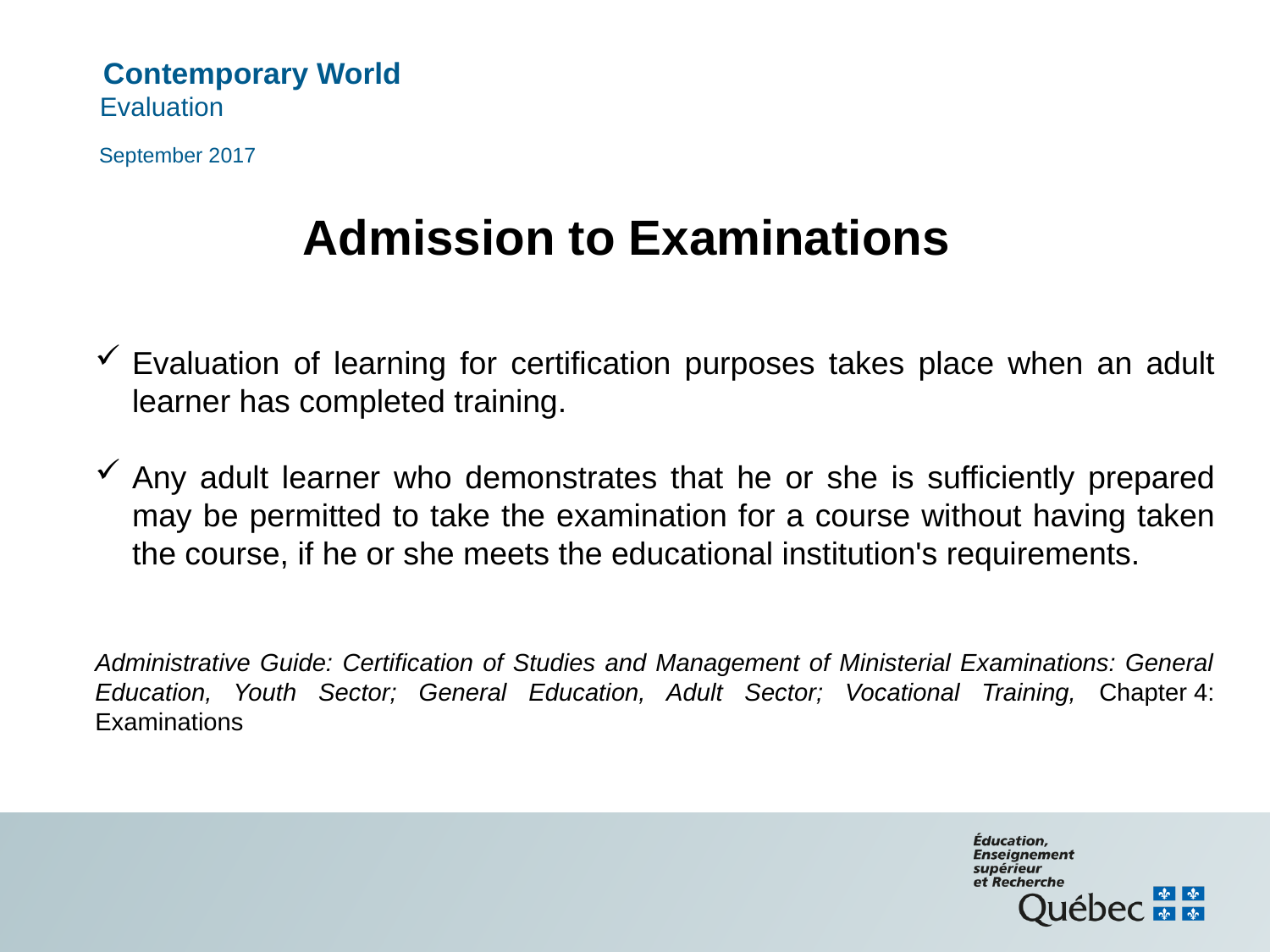

September 2017
# Admission to Examinations
Evaluation of learning for certification purposes takes place when an adult learner has completed training.

Any adult learner who demonstrates that he or she is sufficiently prepared may be permitted to take the examination for a course without having taken the course, if he or she meets the educational institution's requirements.

Administrative Guide: Certification of Studies and Management of Ministerial Examinations: General Education, Youth Sector; General Education, Adult Sector; Vocational Training, Chapter 4: Examinations